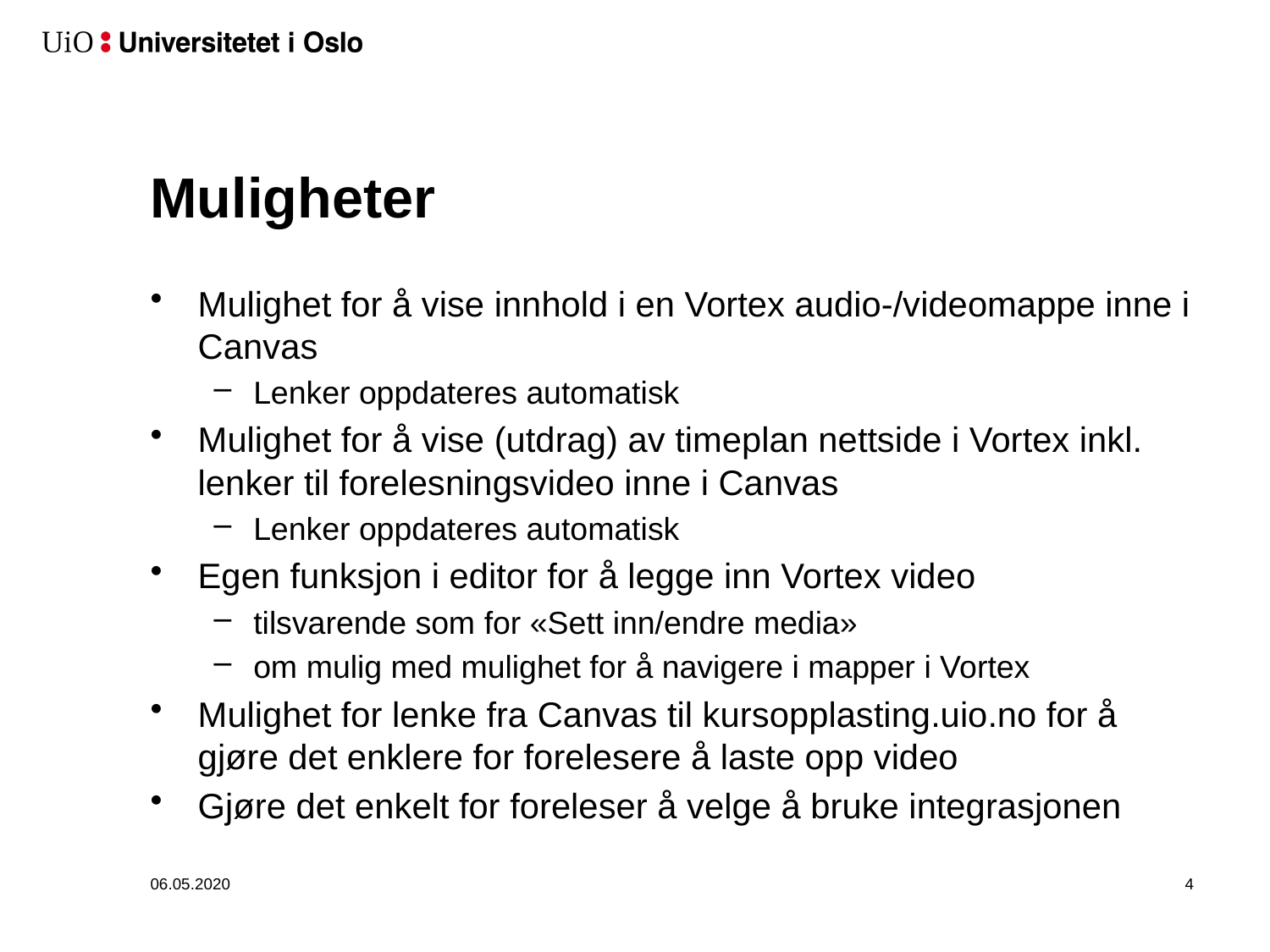

# Muligheter
Mulighet for å vise innhold i en Vortex audio-/videomappe inne i Canvas
Lenker oppdateres automatisk
Mulighet for å vise (utdrag) av timeplan nettside i Vortex inkl. lenker til forelesningsvideo inne i Canvas
Lenker oppdateres automatisk
Egen funksjon i editor for å legge inn Vortex video
tilsvarende som for «Sett inn/endre media»
om mulig med mulighet for å navigere i mapper i Vortex
Mulighet for lenke fra Canvas til kursopplasting.uio.no for å gjøre det enklere for forelesere å laste opp video
Gjøre det enkelt for foreleser å velge å bruke integrasjonen

06.05.2020
4